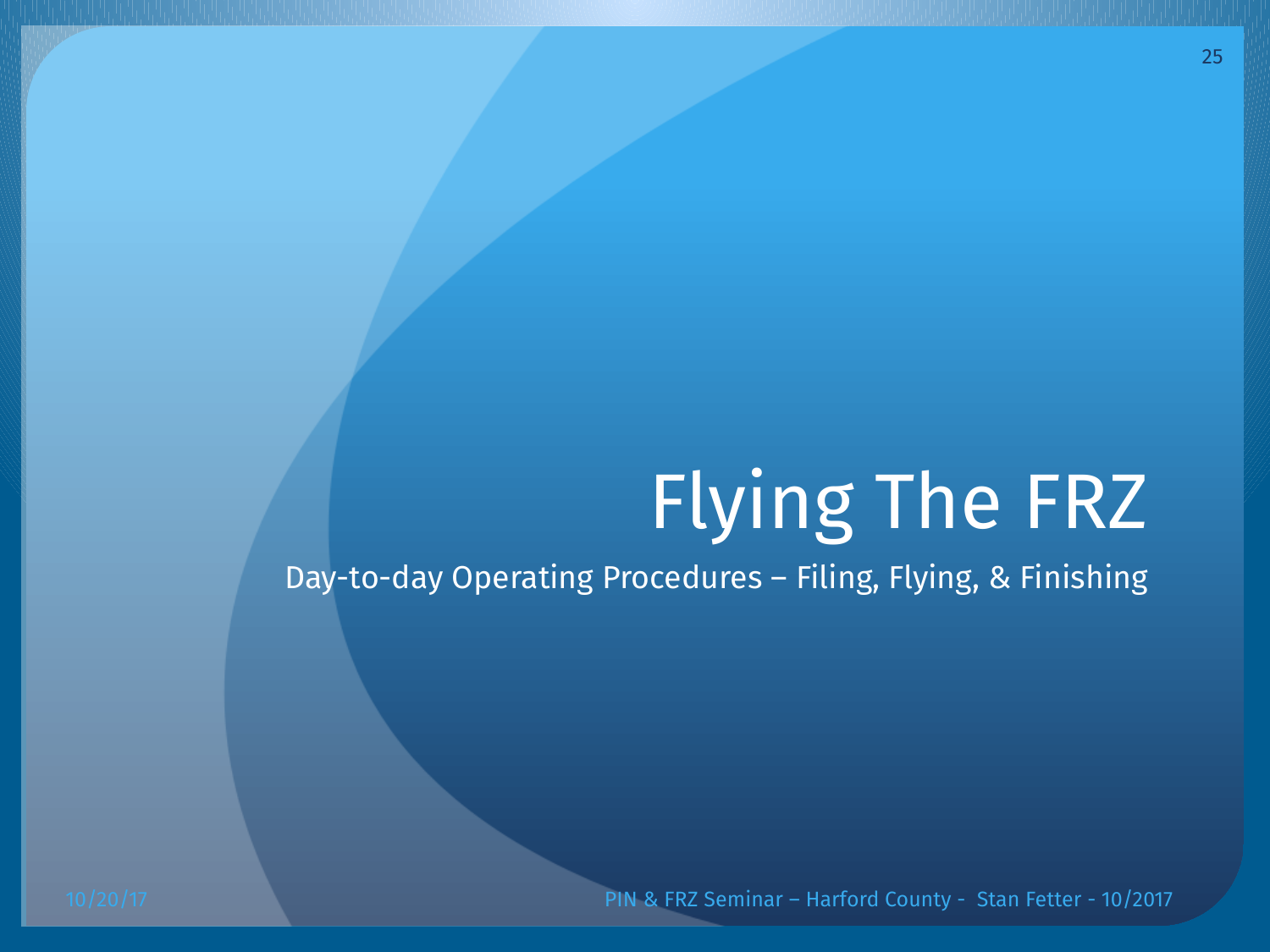

25
# Flying The FRZ
Day-to-day Operating Procedures – Filing, Flying, & Finishing
10/20/17
PIN & FRZ Seminar – Harford County -  Stan Fetter - 10/2017